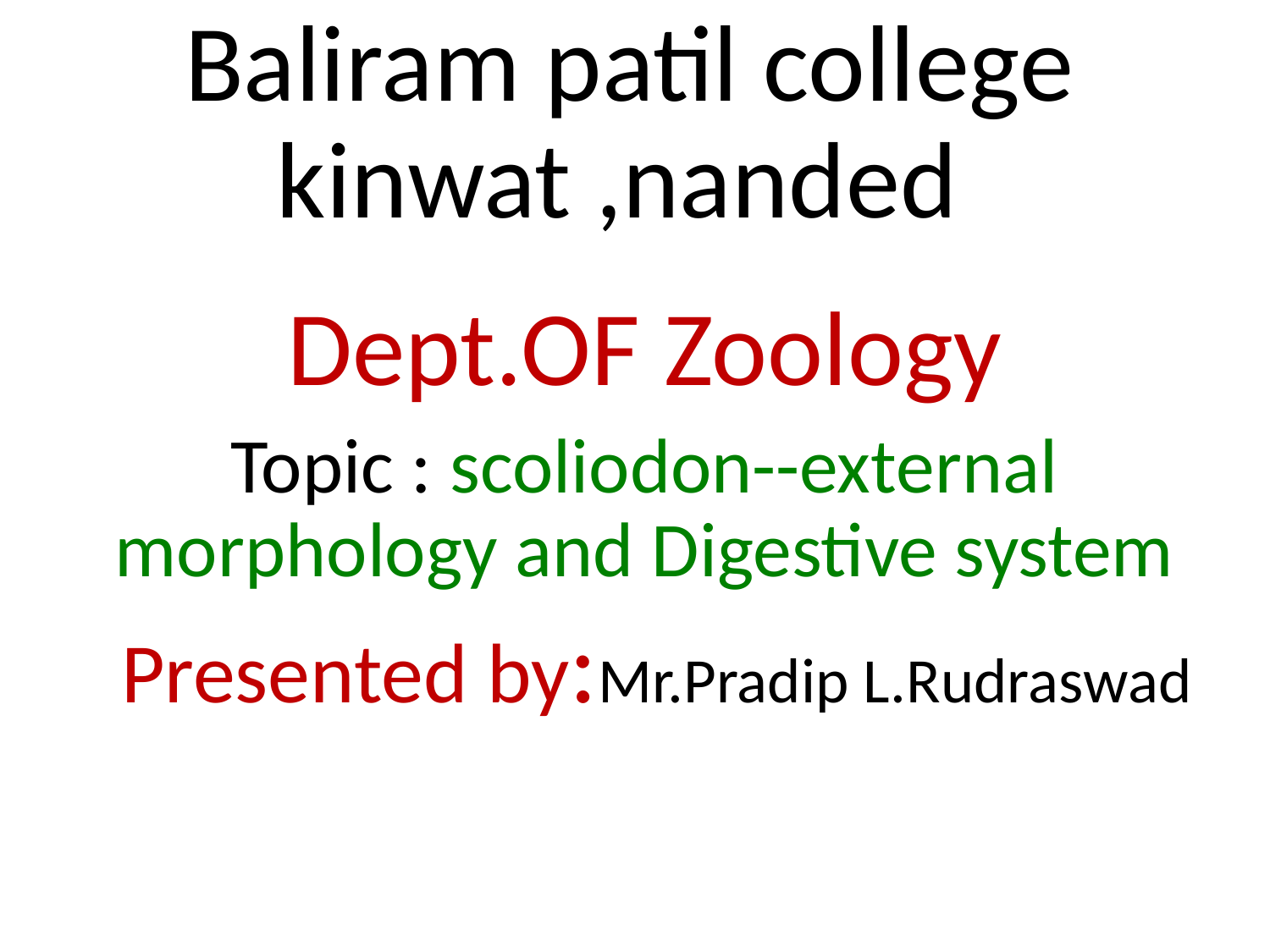

# Baliram patil college kinwat ,nanded

Dept.OF Zoology
Topic : scoliodon--external morphology and Digestive system
 Presented by:Mr.Pradip L.Rudraswad